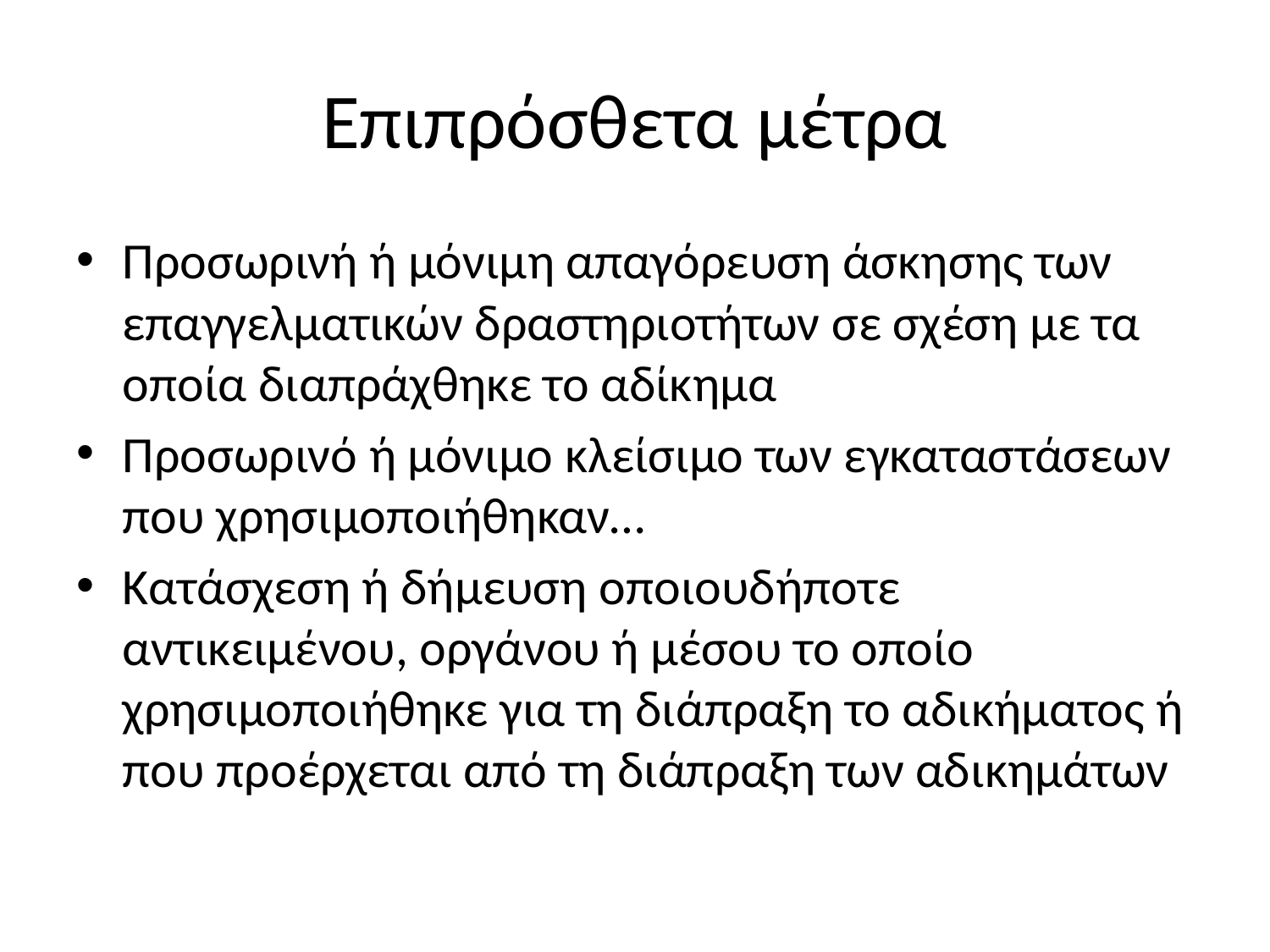

# Επιπρόσθετα μέτρα
Προσωρινή ή μόνιμη απαγόρευση άσκησης των επαγγελματικών δραστηριοτήτων σε σχέση με τα οποία διαπράχθηκε το αδίκημα
Προσωρινό ή μόνιμο κλείσιμο των εγκαταστάσεων που χρησιμοποιήθηκαν…
Κατάσχεση ή δήμευση οποιουδήποτε αντικειμένου, οργάνου ή μέσου το οποίο χρησιμοποιήθηκε για τη διάπραξη το αδικήματος ή που προέρχεται από τη διάπραξη των αδικημάτων